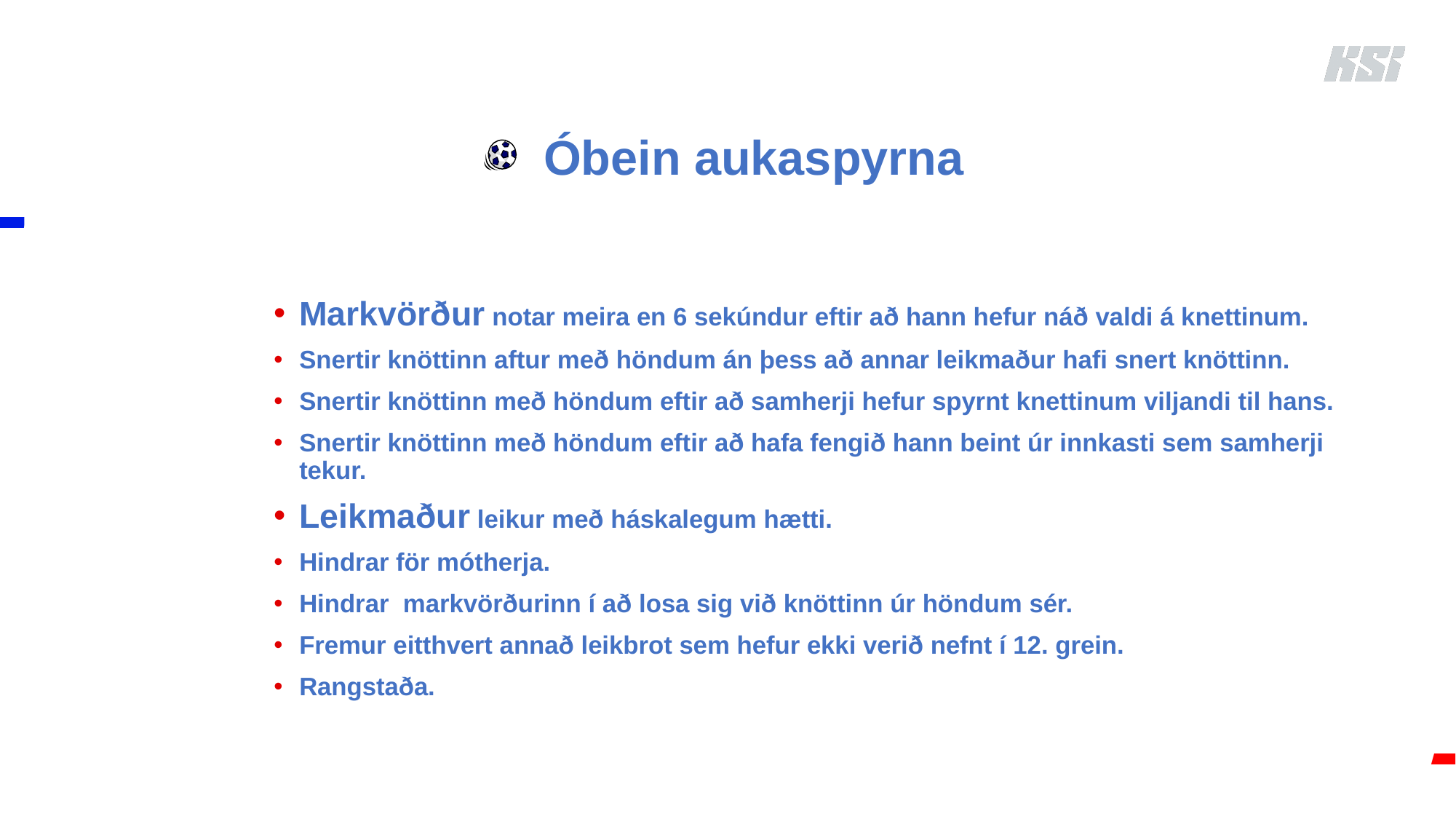

# Óbein aukaspyrna
Markvörður notar meira en 6 sekúndur eftir að hann hefur náð valdi á knettinum.
Snertir knöttinn aftur með höndum án þess að annar leikmaður hafi snert knöttinn.
Snertir knöttinn með höndum eftir að samherji hefur spyrnt knettinum viljandi til hans.
Snertir knöttinn með höndum eftir að hafa fengið hann beint úr innkasti sem samherji tekur.
Leikmaður leikur með háskalegum hætti.
Hindrar för mótherja.
Hindrar  markvörðurinn í að losa sig við knöttinn úr höndum sér.
Fremur eitthvert annað leikbrot sem hefur ekki verið nefnt í 12. grein.
Rangstaða.